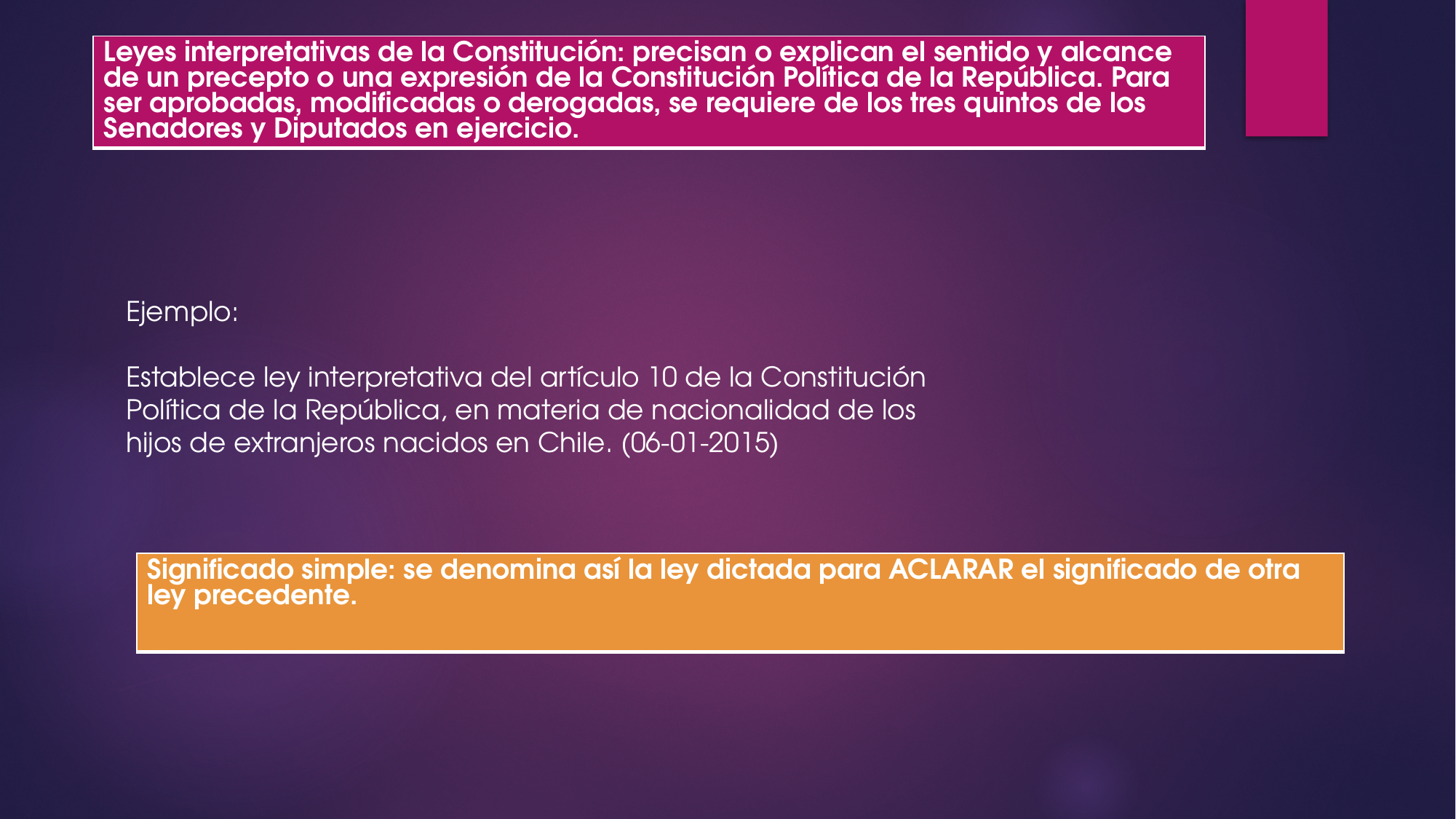

| Leyes interpretativas de la Constitución: precisan o explican el sentido y alcance de un precepto o una expresión de la Constitución Política de la República. Para ser aprobadas, modificadas o derogadas, se requiere de los tres quintos de los Senadores y Diputados en ejercicio. |
| --- |
Ejemplo:

Establece ley interpretativa del artículo 10 de la Constitución
Política de la República, en materia de nacionalidad de los
hijos de extranjeros nacidos en Chile. (06-01-2015)
| Significado simple: se denomina así la ley dictada para ACLARAR el significado de otra ley precedente. |
| --- |